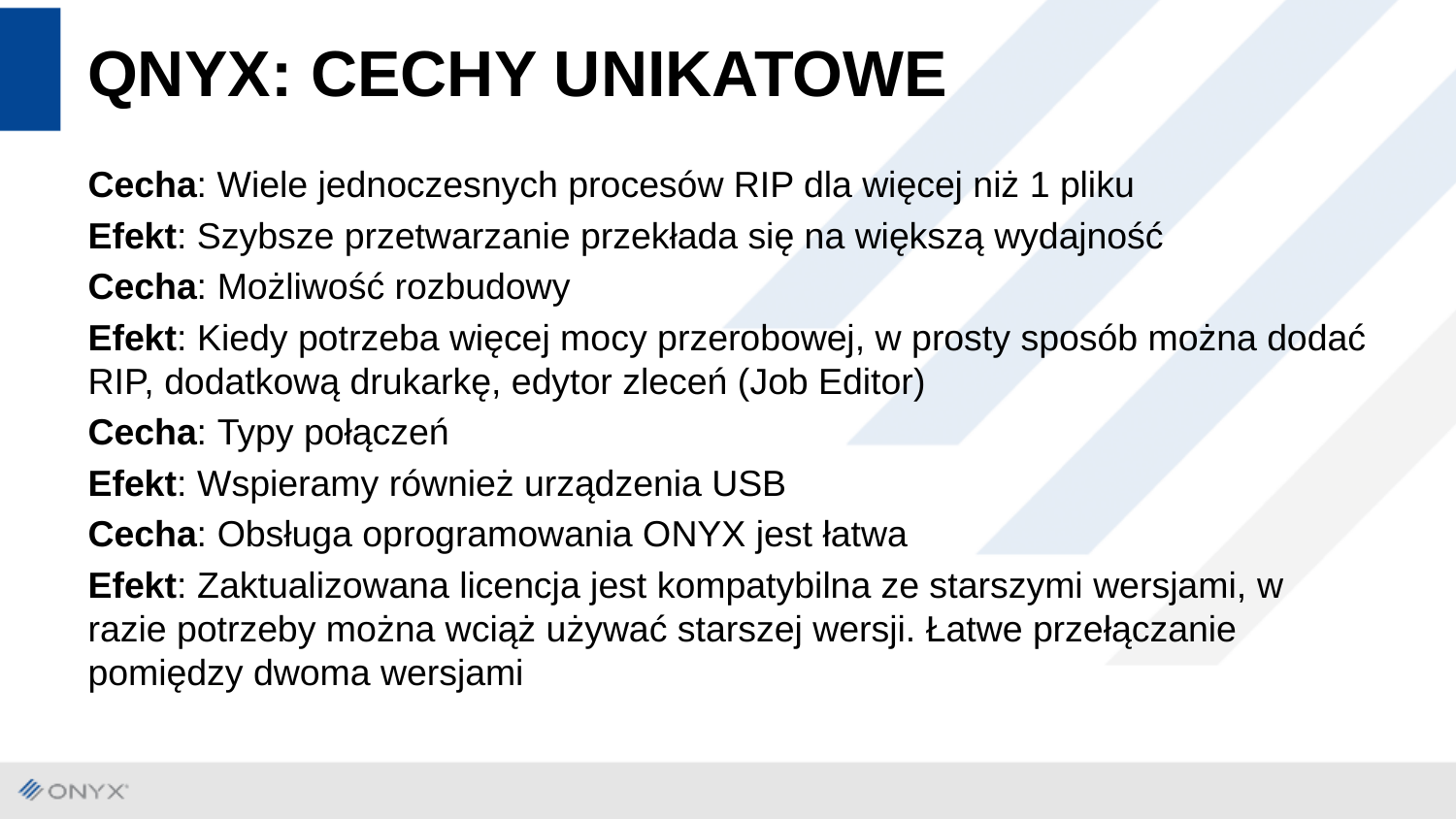

# QNYX: CECHY UNIKATOWE
Cecha: Wiele jednoczesnych procesów RIP dla więcej niż 1 pliku
Efekt: Szybsze przetwarzanie przekłada się na większą wydajność
Cecha: Możliwość rozbudowy
Efekt: Kiedy potrzeba więcej mocy przerobowej, w prosty sposób można dodać RIP, dodatkową drukarkę, edytor zleceń (Job Editor)
Cecha: Typy połączeń
Efekt: Wspieramy również urządzenia USB
Cecha: Obsługa oprogramowania ONYX jest łatwa
Efekt: Zaktualizowana licencja jest kompatybilna ze starszymi wersjami, w razie potrzeby można wciąż używać starszej wersji. Łatwe przełączanie pomiędzy dwoma wersjami